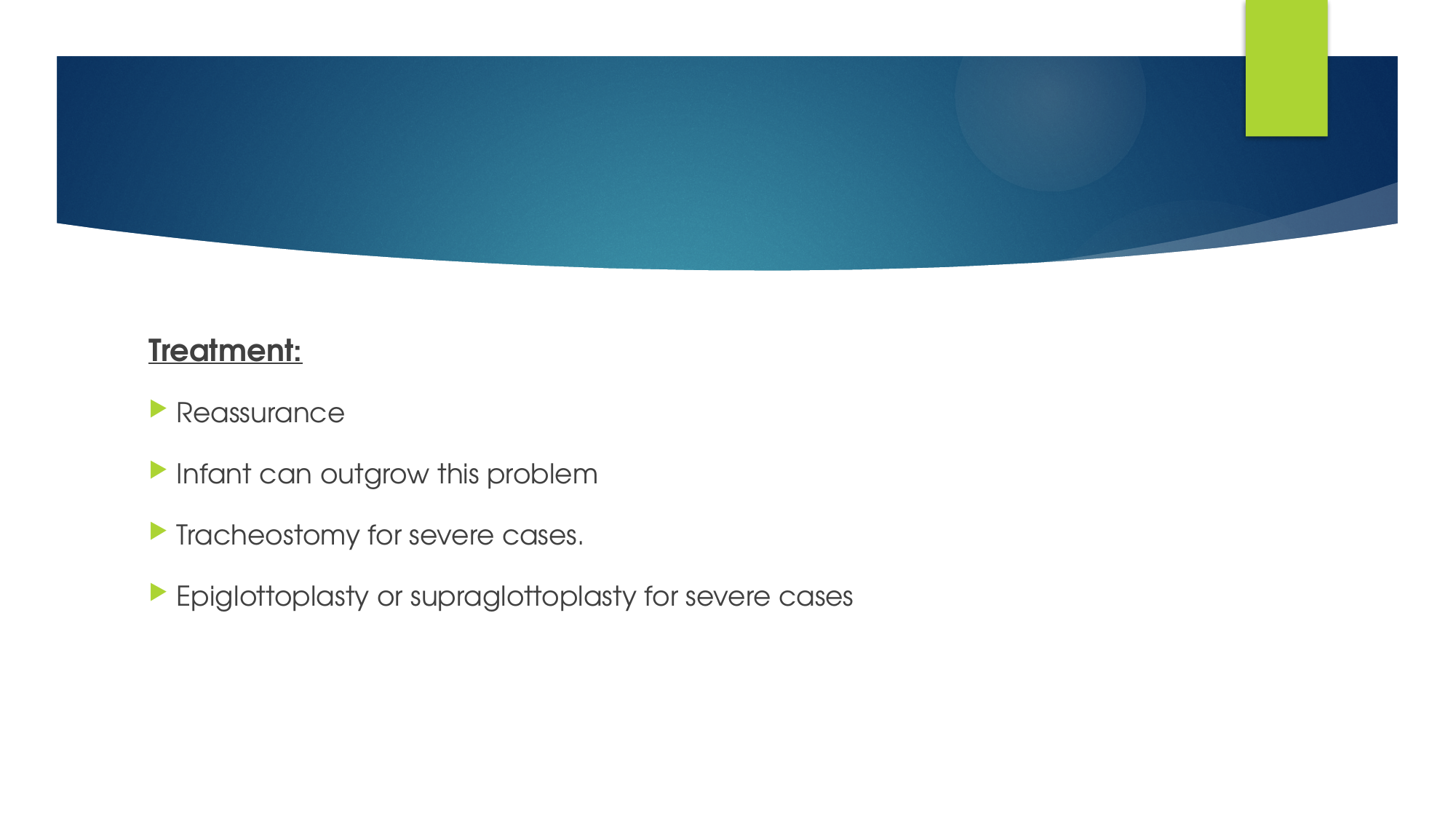

#
Treatment:
 Reassurance
 Infant can outgrow this problem
 Tracheostomy for severe cases.
 Epiglottoplasty or supraglottoplasty for severe cases